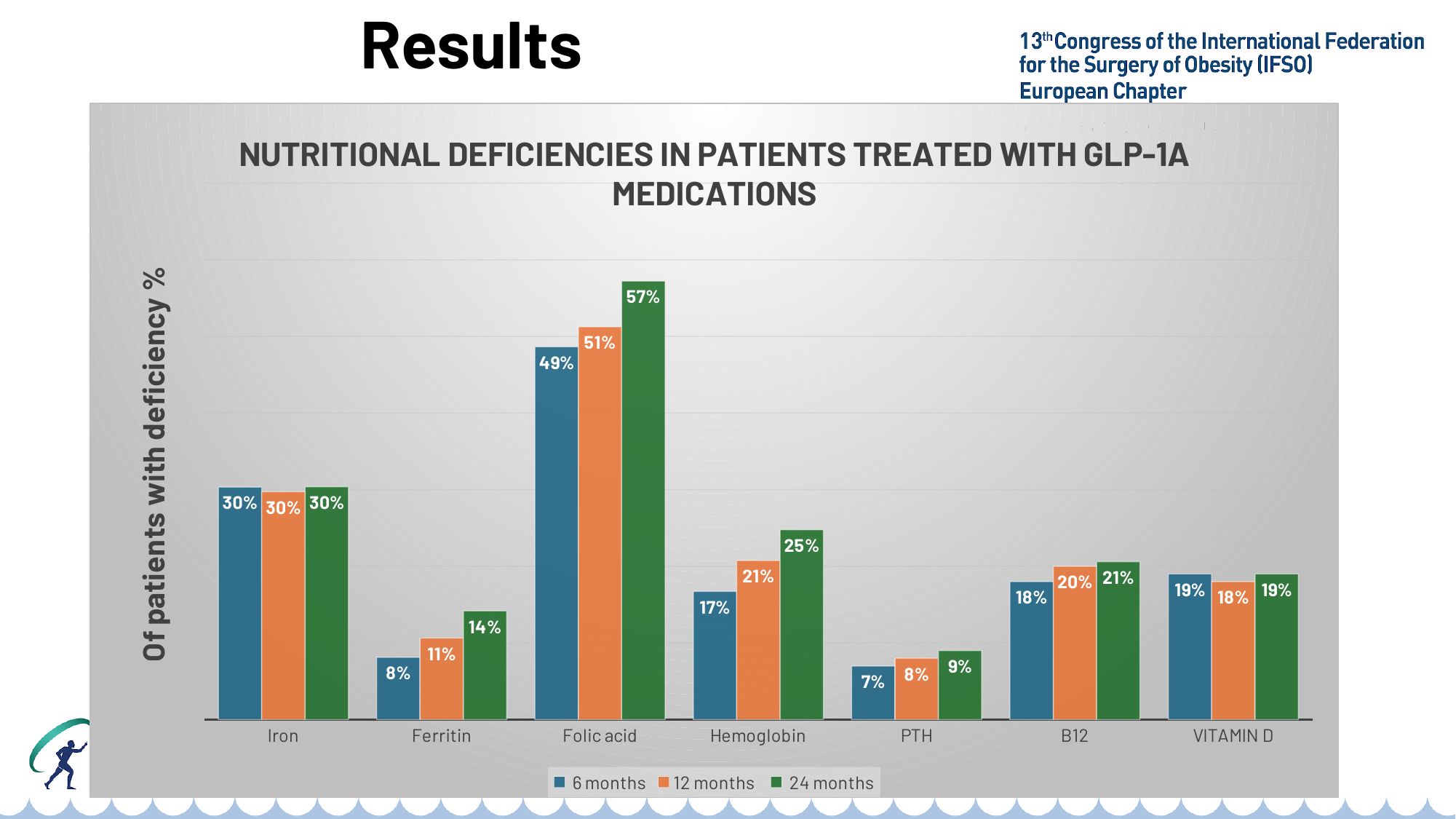

# Results

### Chart: NUTRITIONAL DEFICIENCIES IN PATIENTS TREATED WITH GLP-1A MEDICATIONS

| Category |  6 months | 12 months  |  24 months |
|---|---|---|---|
| Iron | 0.30321834884711324 | 0.2973431796961209 | 0.3037879358385421 |
| Ferritin | 0.08129802120444693 | 0.10644191666175518 | 0.14179998957736203 |
| Folic acid | 0.48639972968406825 | 0.5126589400247552 | 0.5722914669223395 |
| Hemoglobin | 0.16714240622060486 | 0.20762715394491185 | 0.2477758236374411 |
| PTH | 0.07 | 0.08 | 0.09 |
| B12 | 0.18 | 0.2 | 0.2060689182238985 |
| VITAMIN D | 0.19 | 0.18 | 0.19 |